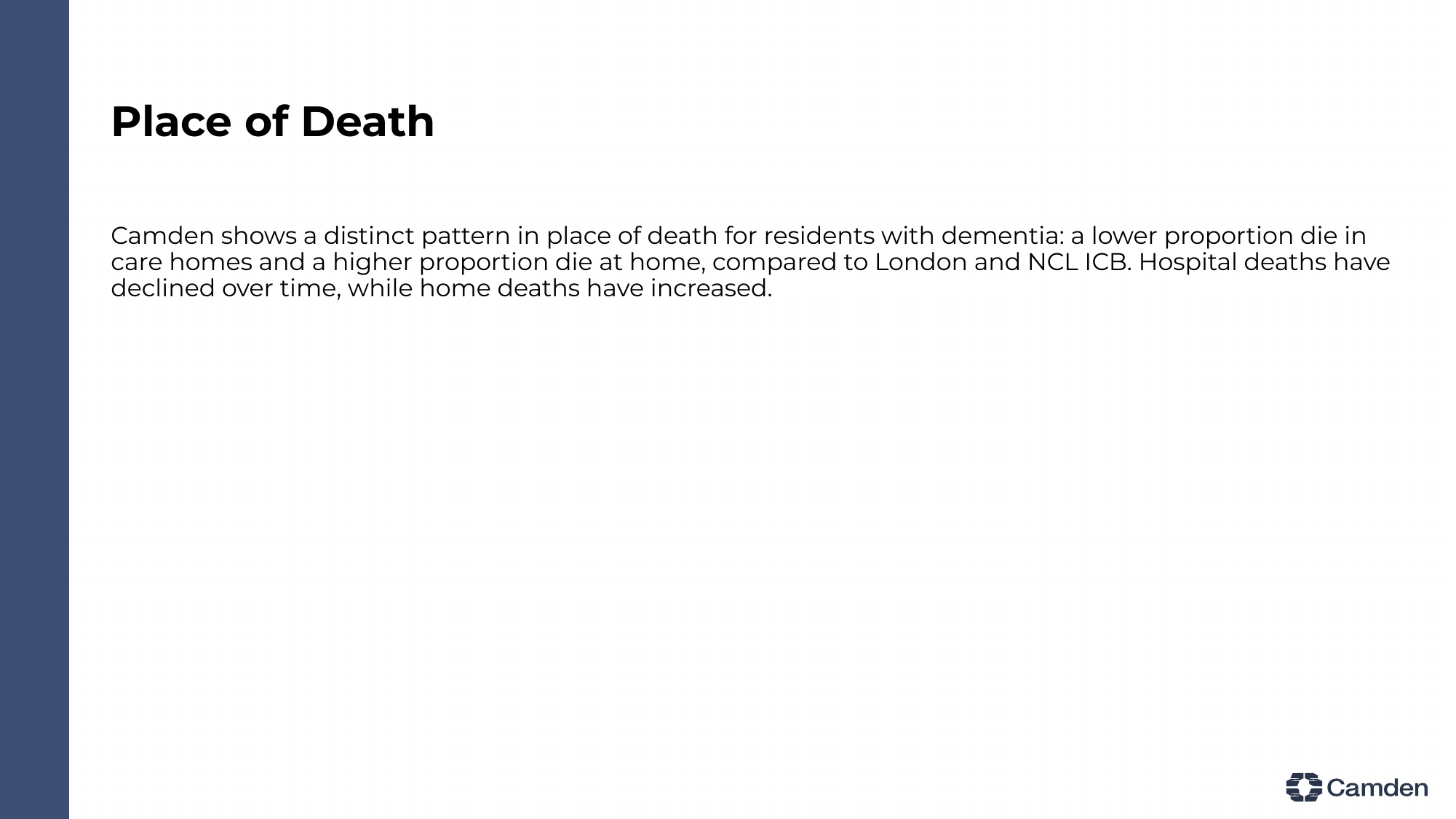

# Place of Death
Camden shows a distinct pattern in place of death for residents with dementia: a lower proportion die in care homes and a higher proportion die at home, compared to London and NCL ICB. Hospital deaths have declined over time, while home deaths have increased.